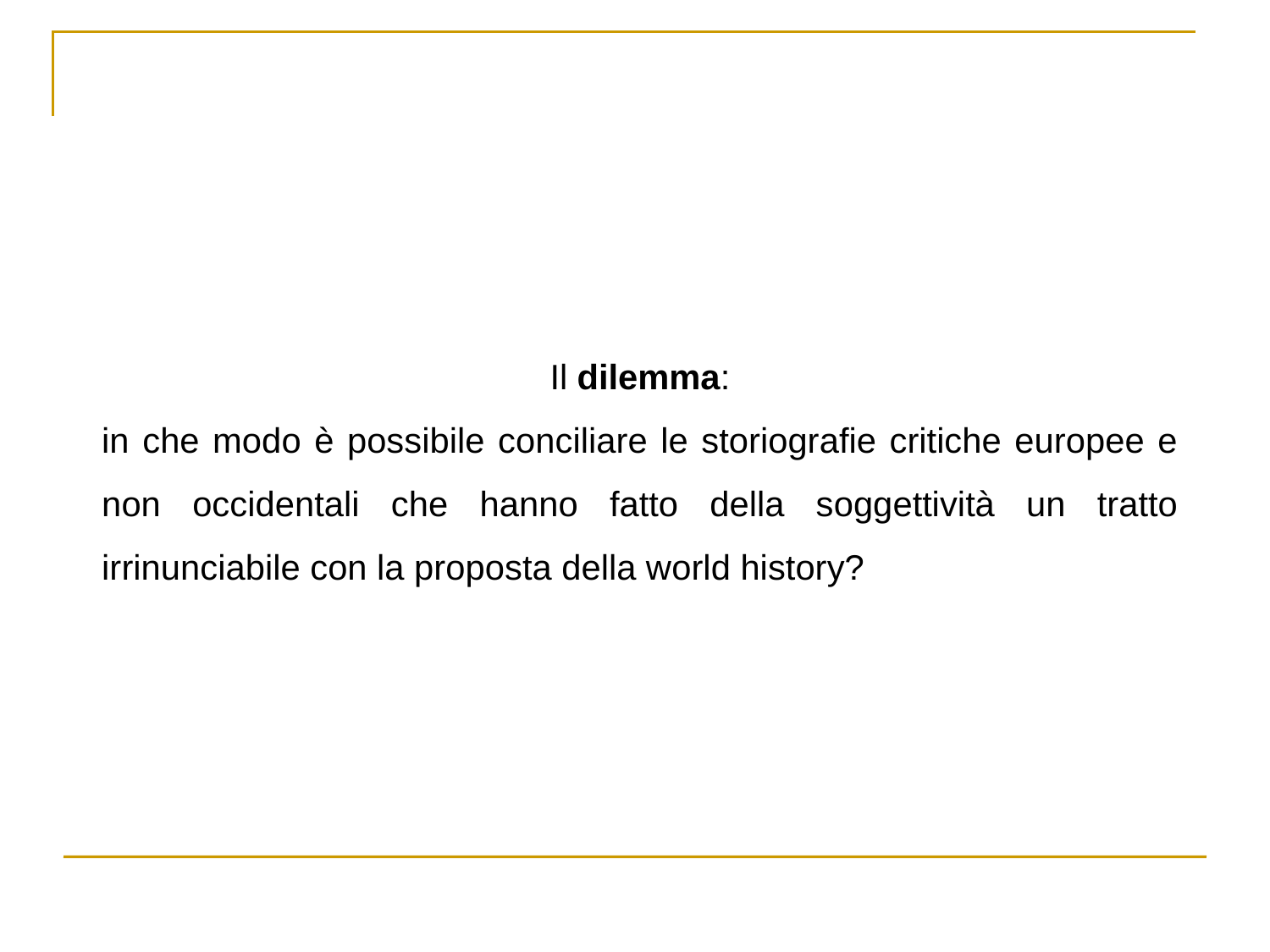

Il dilemma:
in che modo è possibile conciliare le storiografie critiche europee e non occidentali che hanno fatto della soggettività un tratto irrinunciabile con la proposta della world history?